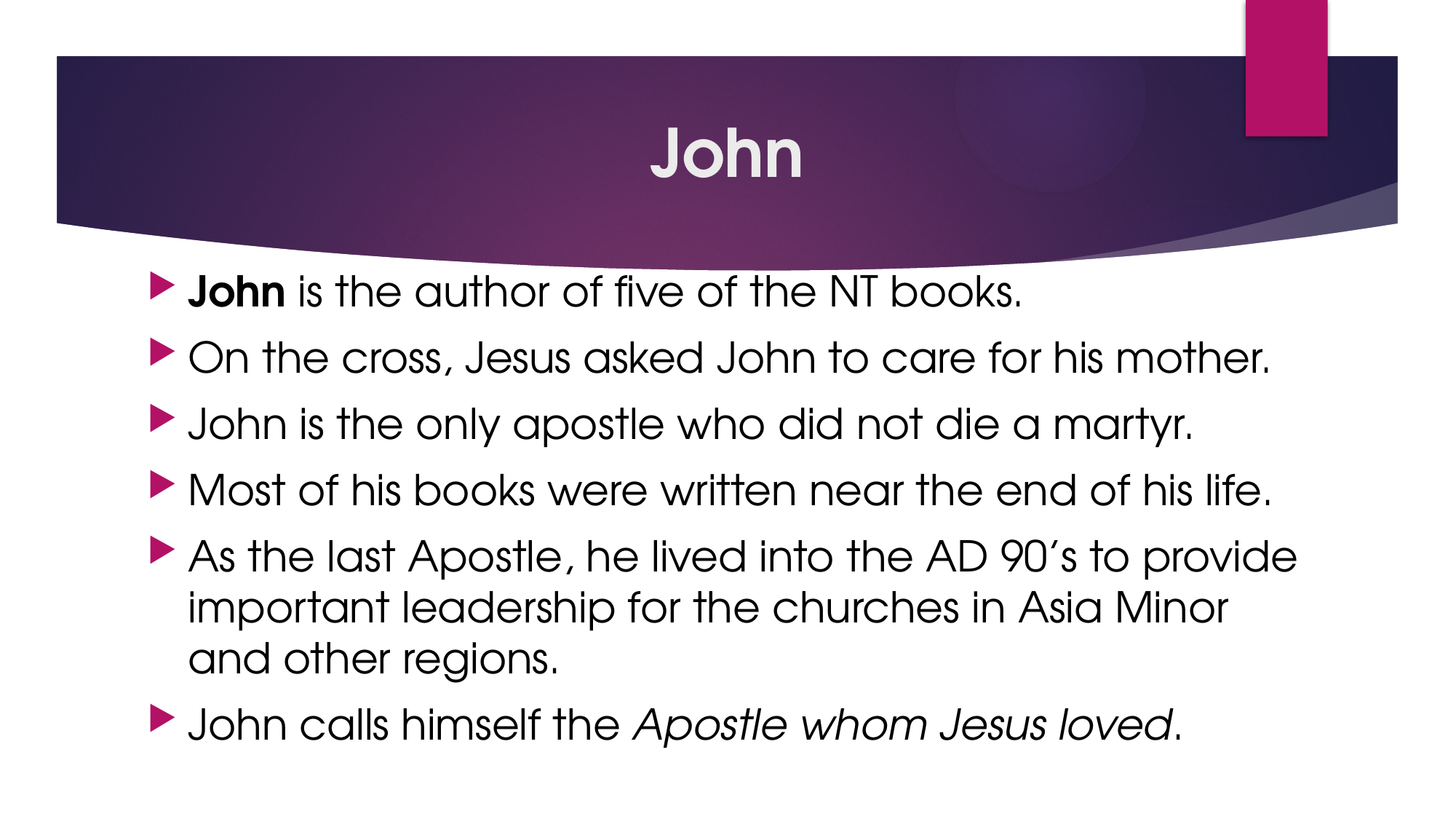

# John
John is the author of five of the NT books.
On the cross, Jesus asked John to care for his mother.
John is the only apostle who did not die a martyr.
Most of his books were written near the end of his life.
As the last Apostle, he lived into the AD 90’s to provide important leadership for the churches in Asia Minor and other regions.
John calls himself the Apostle whom Jesus loved.